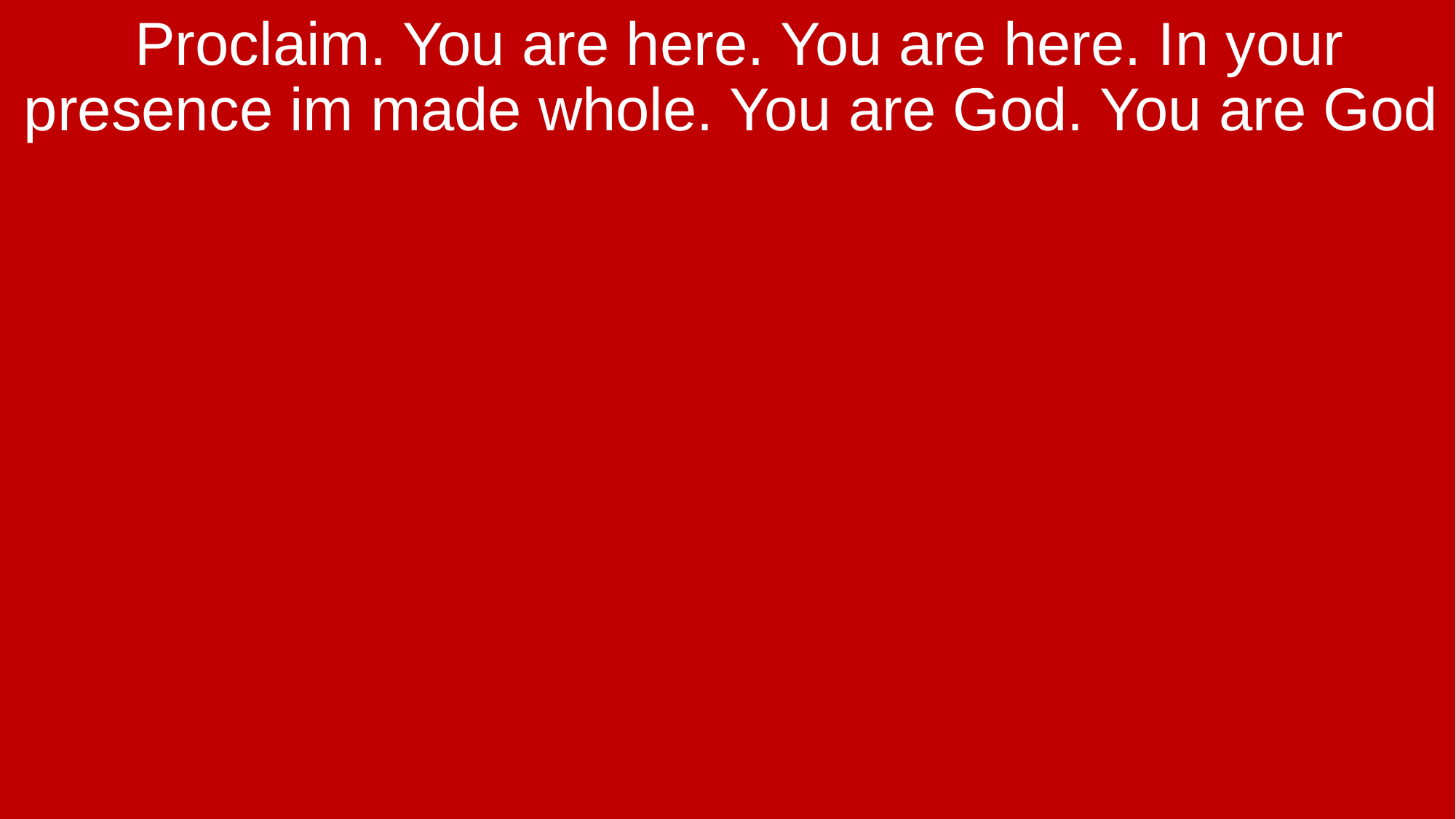

Proclaim. You are here. You are here. In your presence im made whole. You are God. You are God